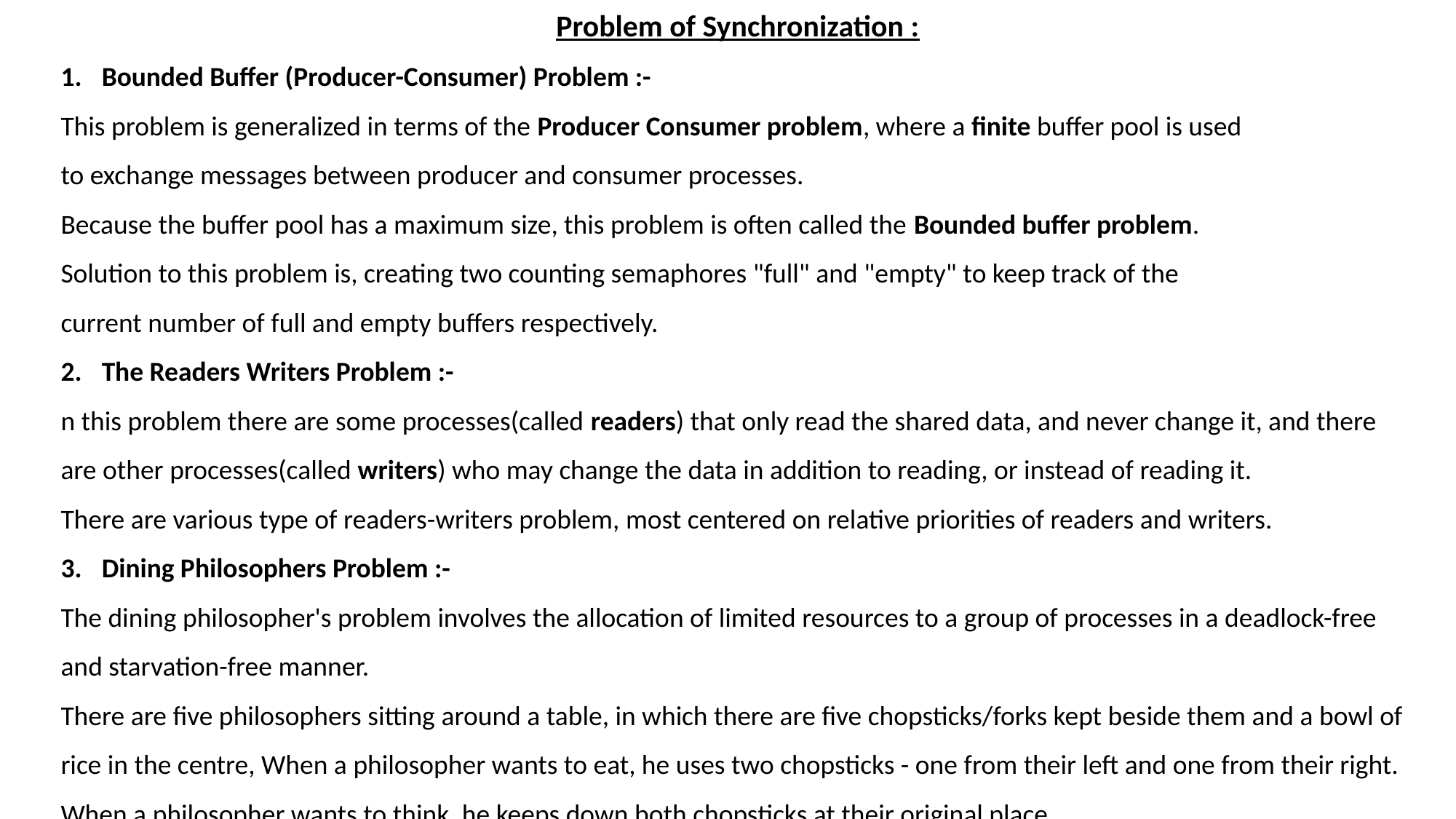

Problem of Synchronization :
Bounded Buffer (Producer-Consumer) Problem :-
This problem is generalized in terms of the Producer Consumer problem, where a finite buffer pool is used
to exchange messages between producer and consumer processes.
Because the buffer pool has a maximum size, this problem is often called the Bounded buffer problem.
Solution to this problem is, creating two counting semaphores "full" and "empty" to keep track of the
current number of full and empty buffers respectively.
The Readers Writers Problem :-
n this problem there are some processes(called readers) that only read the shared data, and never change it, and there are other processes(called writers) who may change the data in addition to reading, or instead of reading it.
There are various type of readers-writers problem, most centered on relative priorities of readers and writers.
Dining Philosophers Problem :-
The dining philosopher's problem involves the allocation of limited resources to a group of processes in a deadlock-free and starvation-free manner.
There are five philosophers sitting around a table, in which there are five chopsticks/forks kept beside them and a bowl of rice in the centre, When a philosopher wants to eat, he uses two chopsticks - one from their left and one from their right. When a philosopher wants to think, he keeps down both chopsticks at their original place.